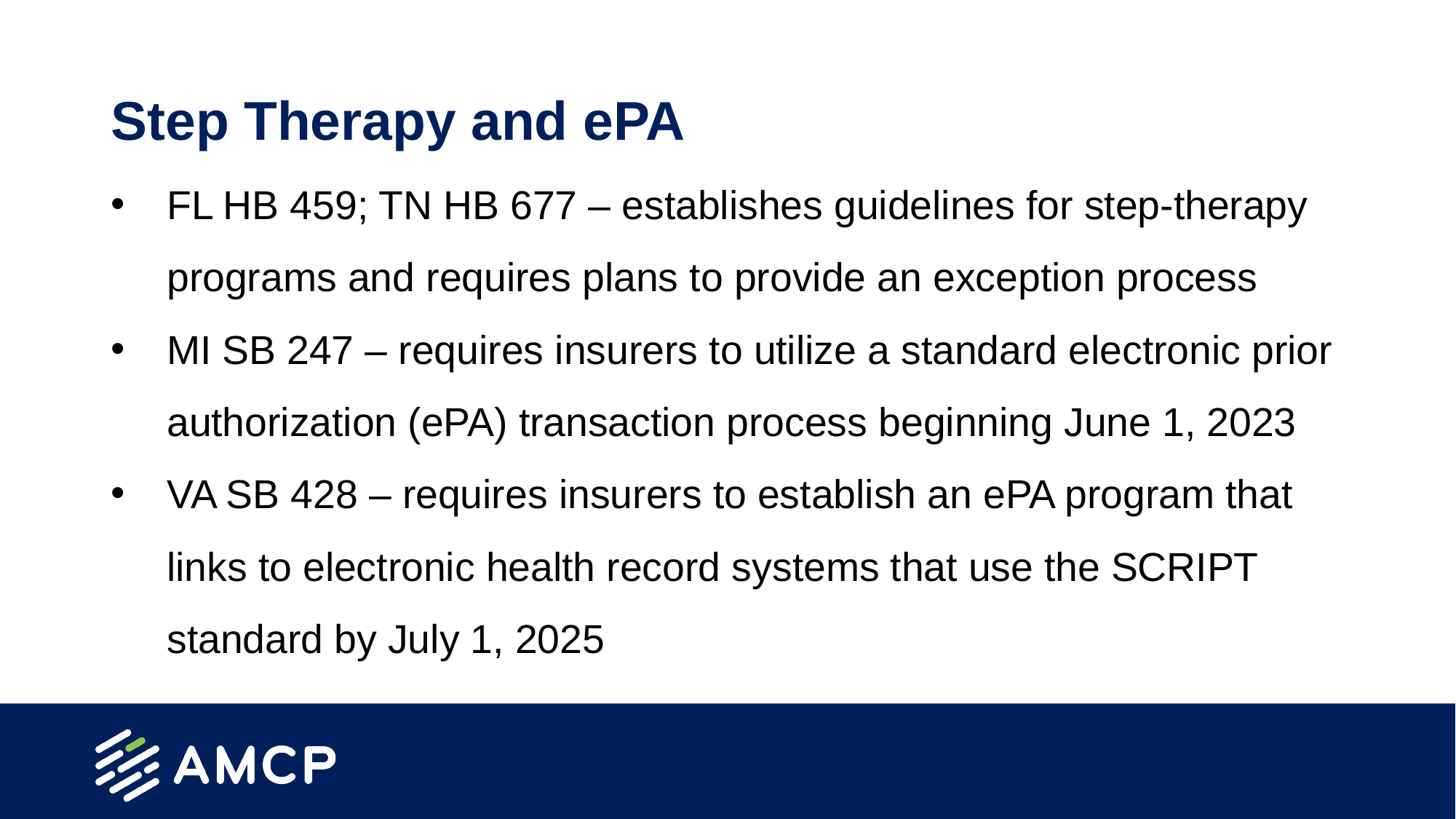

# Step Therapy and ePA
FL HB 459; TN HB 677 – establishes guidelines for step-therapy programs and requires plans to provide an exception process
MI SB 247 – requires insurers to utilize a standard electronic prior authorization (ePA) transaction process beginning June 1, 2023
VA SB 428 – requires insurers to establish an ePA program that links to electronic health record systems that use the SCRIPT standard by July 1, 2025